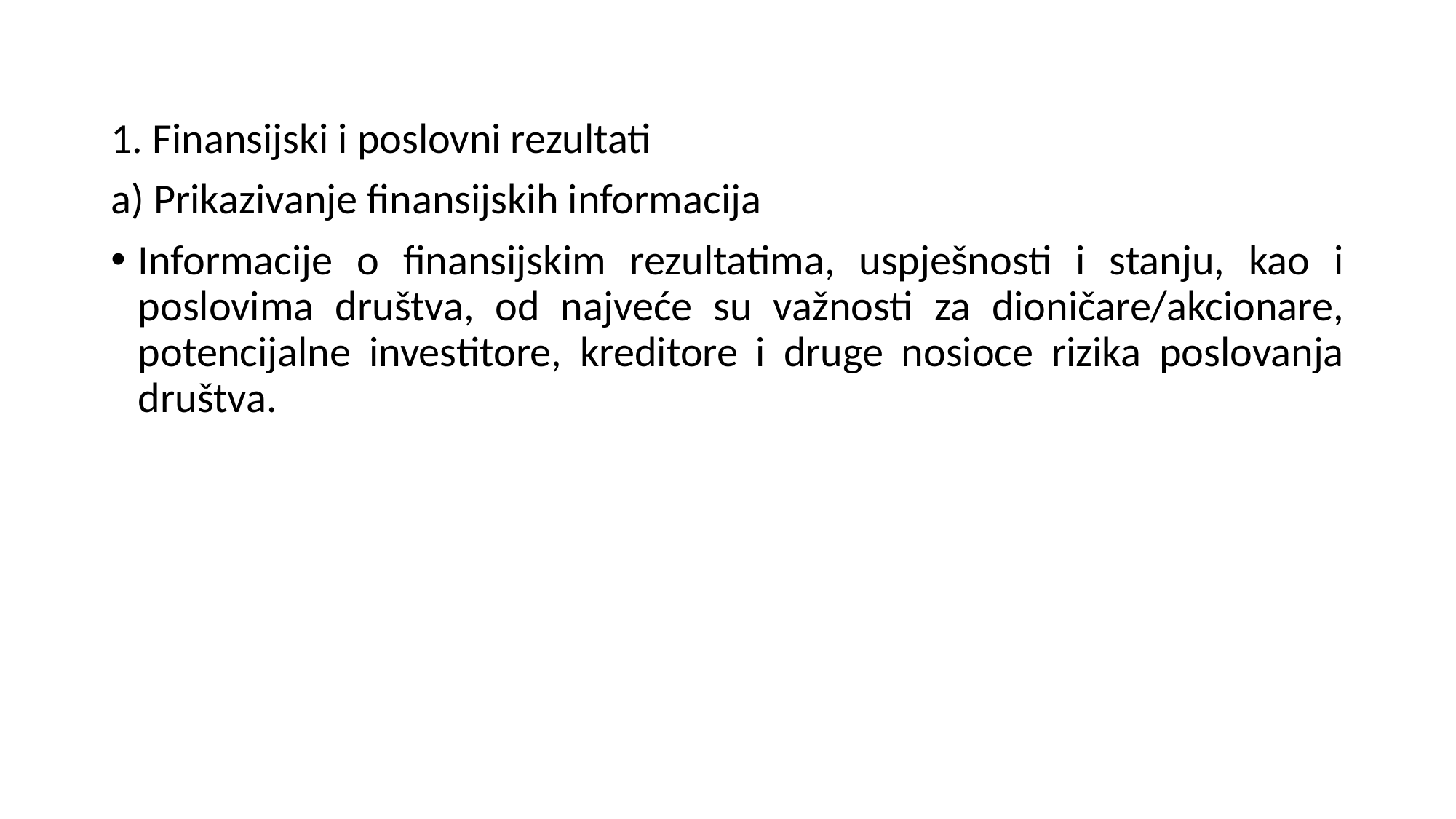

1. Finansijski i poslovni rezultati
a) Prikazivanje finansijskih informacija
Informacije o finansijskim rezultatima, uspješnosti i stanju, kao i poslovima društva, od najveće su važnosti za dioničare/akcionare, potencijalne investitore, kreditore i druge nosioce rizika poslovanja društva.